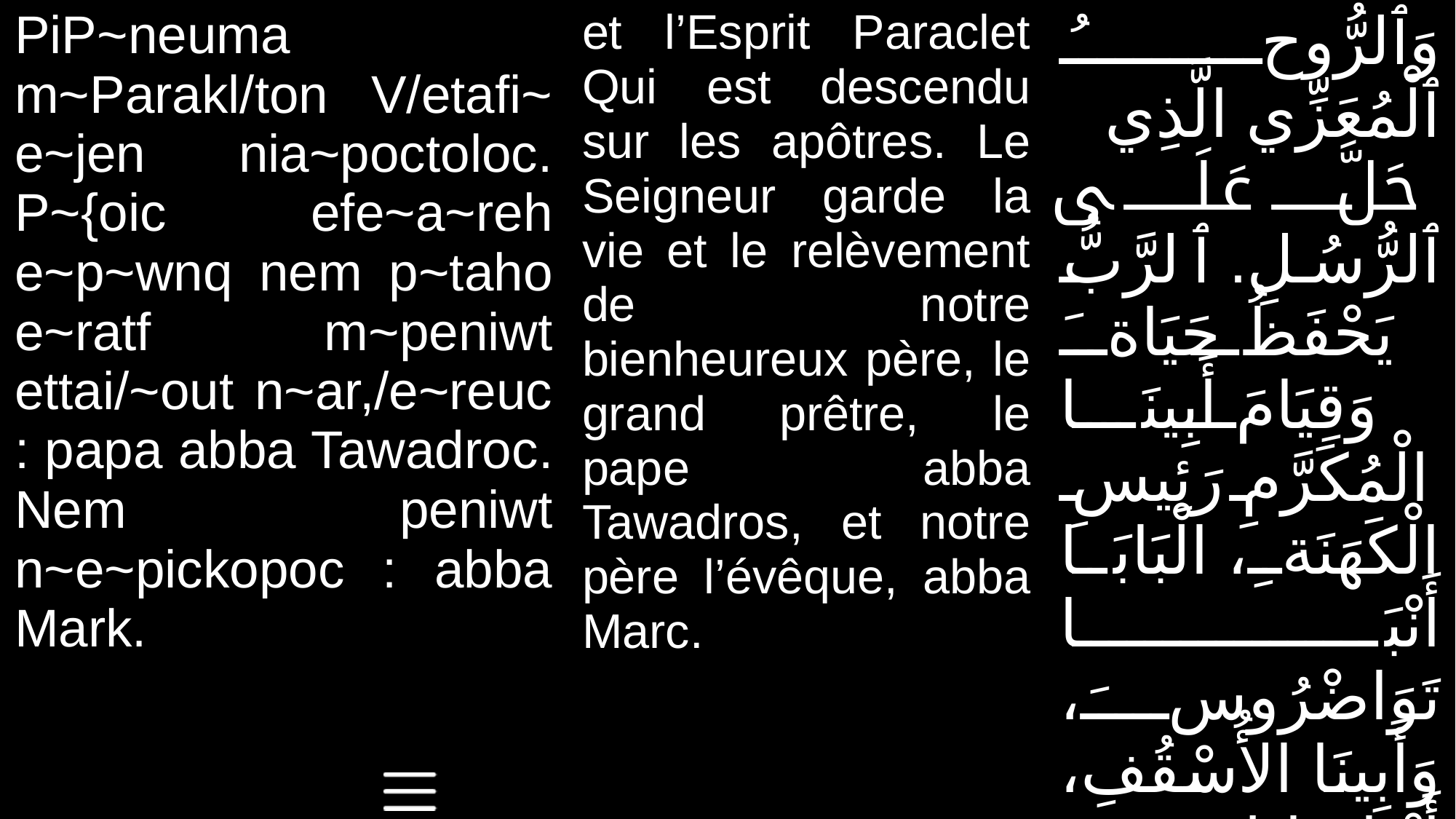

| PiP~neuma m~Parakl/ton V/etafi~ e~jen nia~poctoloc. P~{oic efe~a~reh e~p~wnq nem p~taho e~ratf m~peniwt ettai/~out n~ar,/e~reuc : papa abba Tawadroc. Nem peniwt n~e~pickopoc : abba Mark. | et l’Esprit Paraclet Qui est descendu sur les apôtres. Le Seigneur garde la vie et le relèvement de notre bienheureux père, le grand prêtre, le pape abba Tawadros, et notre père l’évêque, abba Marc. | وَٱلرُّوحُ ٱلْمُعَزِّي الَّذِي حَلَّ عَلَى ٱلرُّسُلِ. ٱلرَّبُّ يَحْفَظُ حَيَاةَ وَقِيَامَ أَبِينَا الْمُكَرَّمِ رَئِيسِ الْكَهَنَةِ، الْبَابَا أَنْبَا تَوَاضْرُوسَ، وَأَبِينَا الأُسْقُفِ، أَنْبَا مَارْك. |
| --- | --- | --- |